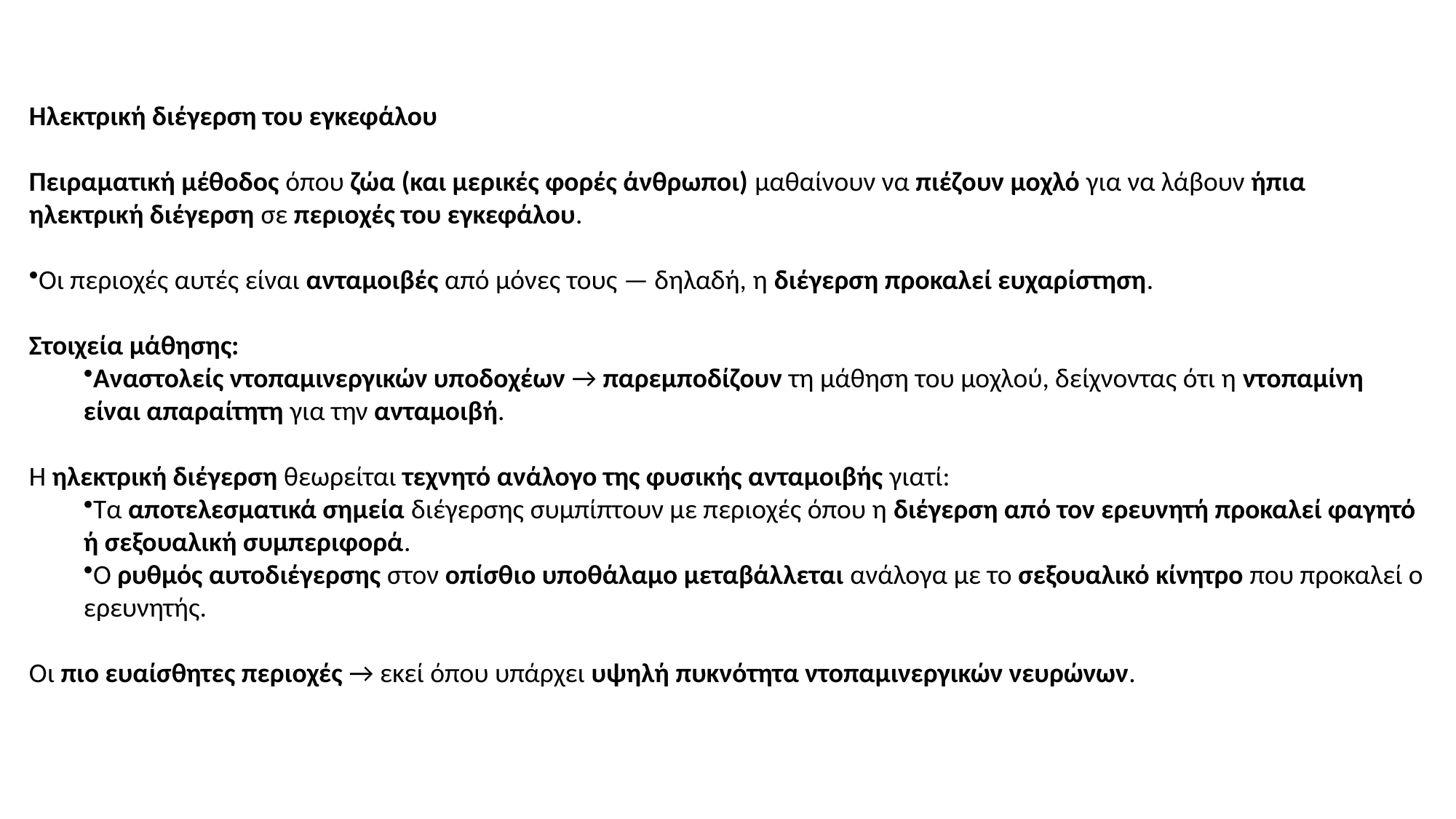

Ηλεκτρική διέγερση του εγκεφάλου

Πειραματική μέθοδος όπου ζώα (και μερικές φορές άνθρωποι) μαθαίνουν να πιέζουν μοχλό για να λάβουν ήπια ηλεκτρική διέγερση σε περιοχές του εγκεφάλου.

Οι περιοχές αυτές είναι ανταμοιβές από μόνες τους — δηλαδή, η διέγερση προκαλεί ευχαρίστηση.

Στοιχεία μάθησης:
Αναστολείς ντοπαμινεργικών υποδοχέων → παρεμποδίζουν τη μάθηση του μοχλού, δείχνοντας ότι η ντοπαμίνη είναι απαραίτητη για την ανταμοιβή.

Η ηλεκτρική διέγερση θεωρείται τεχνητό ανάλογο της φυσικής ανταμοιβής γιατί:
Τα αποτελεσματικά σημεία διέγερσης συμπίπτουν με περιοχές όπου η διέγερση από τον ερευνητή προκαλεί φαγητό ή σεξουαλική συμπεριφορά.
Ο ρυθμός αυτοδιέγερσης στον οπίσθιο υποθάλαμο μεταβάλλεται ανάλογα με το σεξουαλικό κίνητρο που προκαλεί ο ερευνητής.

Οι πιο ευαίσθητες περιοχές → εκεί όπου υπάρχει υψηλή πυκνότητα ντοπαμινεργικών νευρώνων.